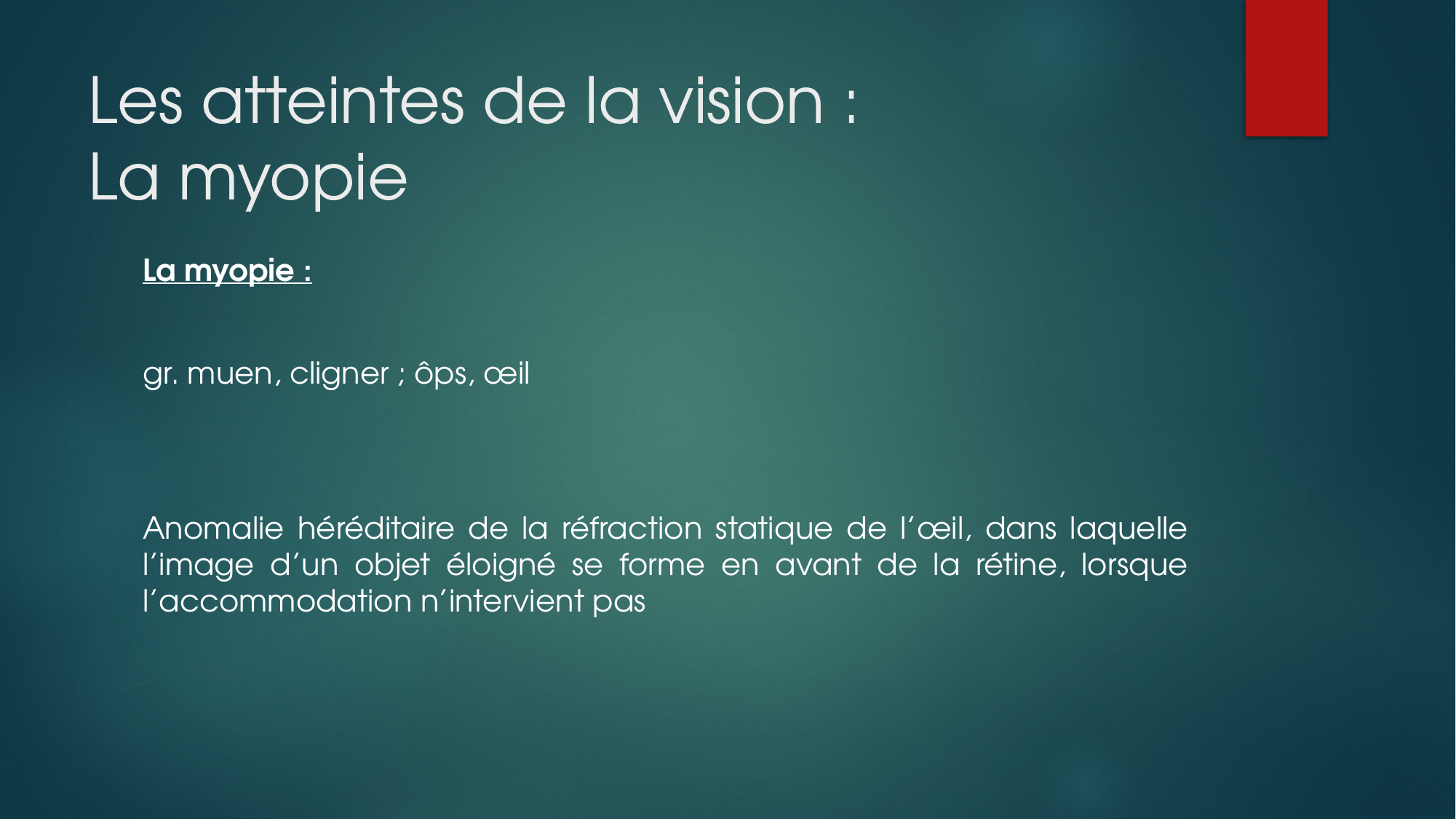

# Les atteintes de la vision : La myopie
La myopie :

gr. muen, cligner ; ôps, œil

Anomalie héréditaire de la réfraction statique de l’œil, dans laquelle l’image d’un objet éloigné se forme en avant de la rétine, lorsque l’accommodation n’intervient pas